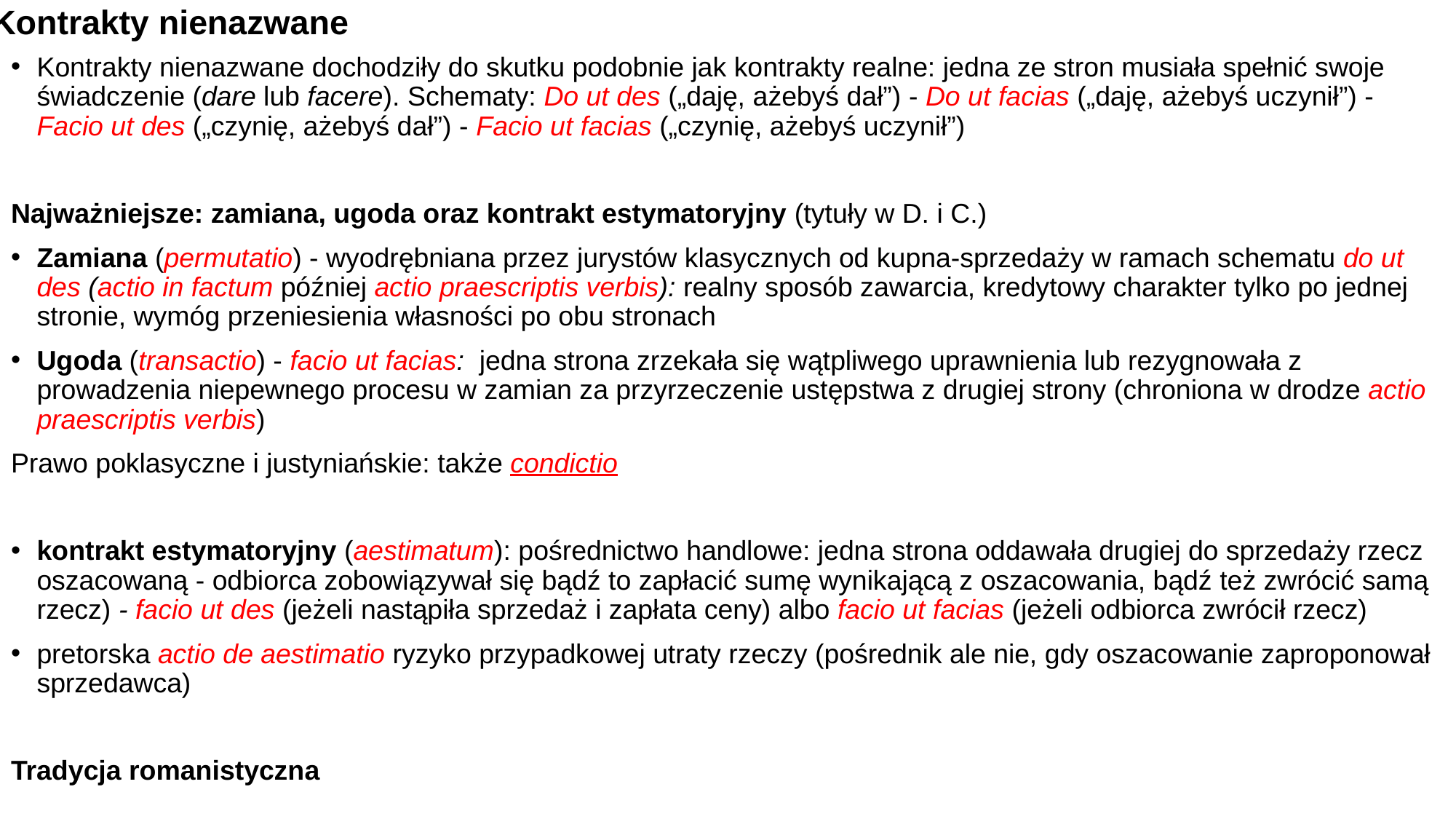

# Kontrakty nienazwane
Kontrakty nienazwane dochodziły do skutku podobnie jak kontrakty realne: jedna ze stron musiała spełnić swoje świadczenie (dare lub facere). Schematy: Do ut des („daję, ażebyś dał”) - Do ut facias („daję, ażebyś uczynił”) - Facio ut des („czynię, ażebyś dał”) - Facio ut facias („czynię, ażebyś uczynił”)

Najważniejsze: zamiana, ugoda oraz kontrakt estymatoryjny (tytuły w D. i C.)
Zamiana (permutatio) - wyodrębniana przez jurystów klasycznych od kupna-sprzedaży w ramach schematu do ut des (actio in factum później actio praescriptis verbis): realny sposób zawarcia, kredytowy charakter tylko po jednej stronie, wymóg przeniesienia własności po obu stronach
Ugoda (transactio) - facio ut facias:  jedna strona zrzekała się wątpliwego uprawnienia lub rezygnowała z prowadzenia niepewnego procesu w zamian za przyrzeczenie ustępstwa z drugiej strony (chroniona w drodze actio praescriptis verbis)
Prawo poklasyczne i justyniańskie: także condictio

kontrakt estymatoryjny (aestimatum): pośrednictwo handlowe: jedna strona oddawała drugiej do sprzedaży rzecz oszacowaną - odbiorca zobowiązywał się bądź to zapłacić sumę wynikającą z oszacowania, bądź też zwrócić samą rzecz) - facio ut des (jeżeli nastąpiła sprzedaż i zapłata ceny) albo facio ut facias (jeżeli odbiorca zwrócił rzecz)
	pretorska actio de aestimatio ryzyko przypadkowej utraty rzeczy (pośrednik ale nie, gdy oszacowanie zaproponował sprzedawca)

Tradycja romanistyczna